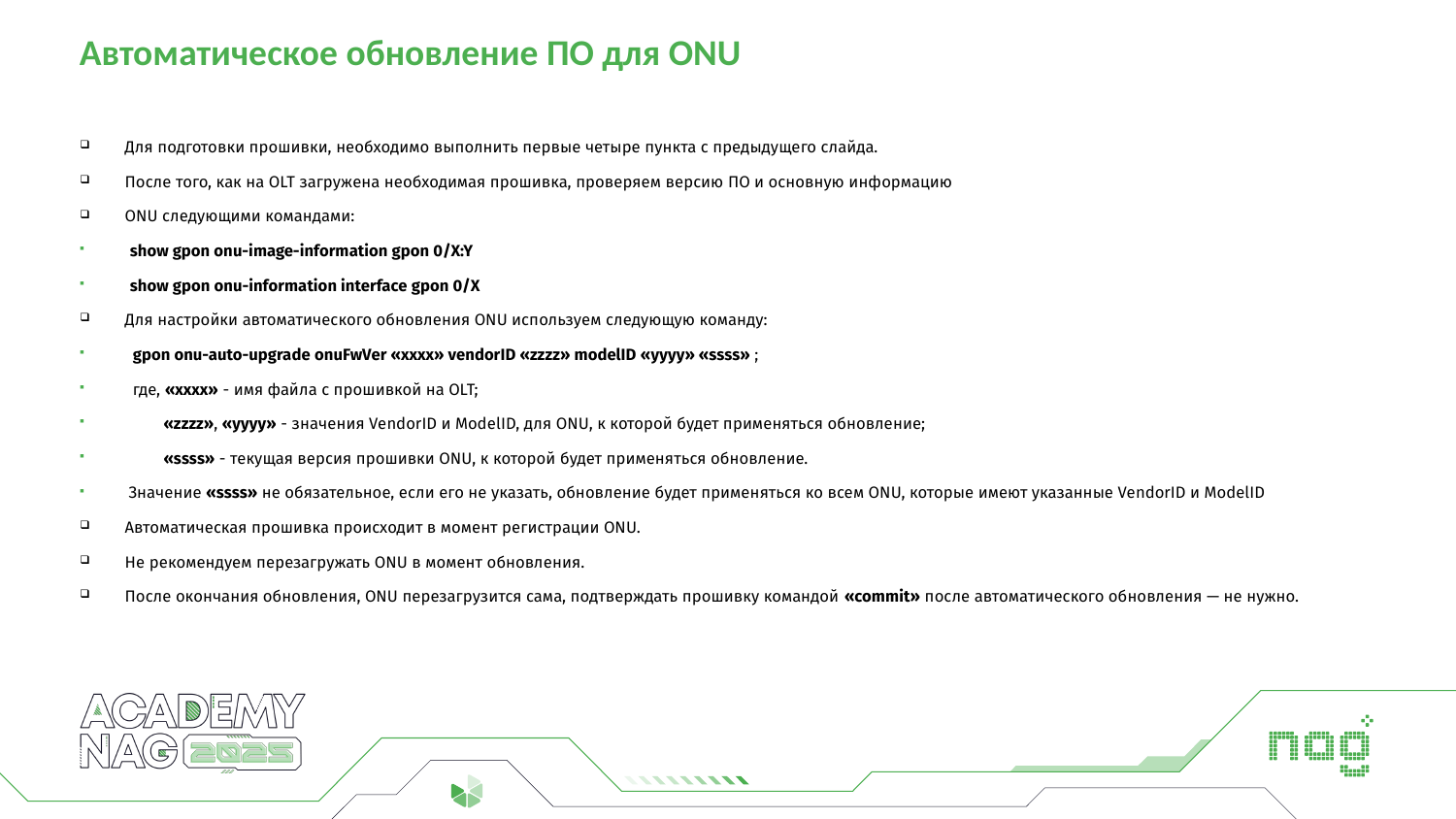

# Автоматическое обновление ПО для ONU

Для подготовки прошивки, необходимо выполнить первые четыре пункта с предыдущего слайда.
После того, как на OLT загружена необходимая прошивка, проверяем версию ПО и основную информацию
ONU следующими командами:
      show gpon onu-image-information gpon 0/X:Y
      show gpon onu-information interface gpon 0/X
Для настройки автоматического обновления ONU используем следующую команду:
      gpon onu-auto-upgrade onuFwVer «xxxx» vendorID «zzzz» modelID «yyyy» «ssss» ;
      где, «xxxx» - имя файла с прошивкой на OLT;
             «zzzz», «yyyy» - значения VendorID и ModelID, для ONU, к которой будет применяться обновление;
             «ssss» - текущая версия прошивки ONU, к которой будет применяться обновление.
     Значение «ssss» не обязательное, если его не указать, обновление будет применяться ко всем ONU, которые имеют указанные VendorID и ModelID
Автоматическая прошивка происходит в момент регистрации ONU.
Не рекомендуем перезагружать ONU в момент обновления.
После окончания обновления, ONU перезагрузится сама, подтверждать прошивку командой «commit» после автоматического обновления — не нужно.